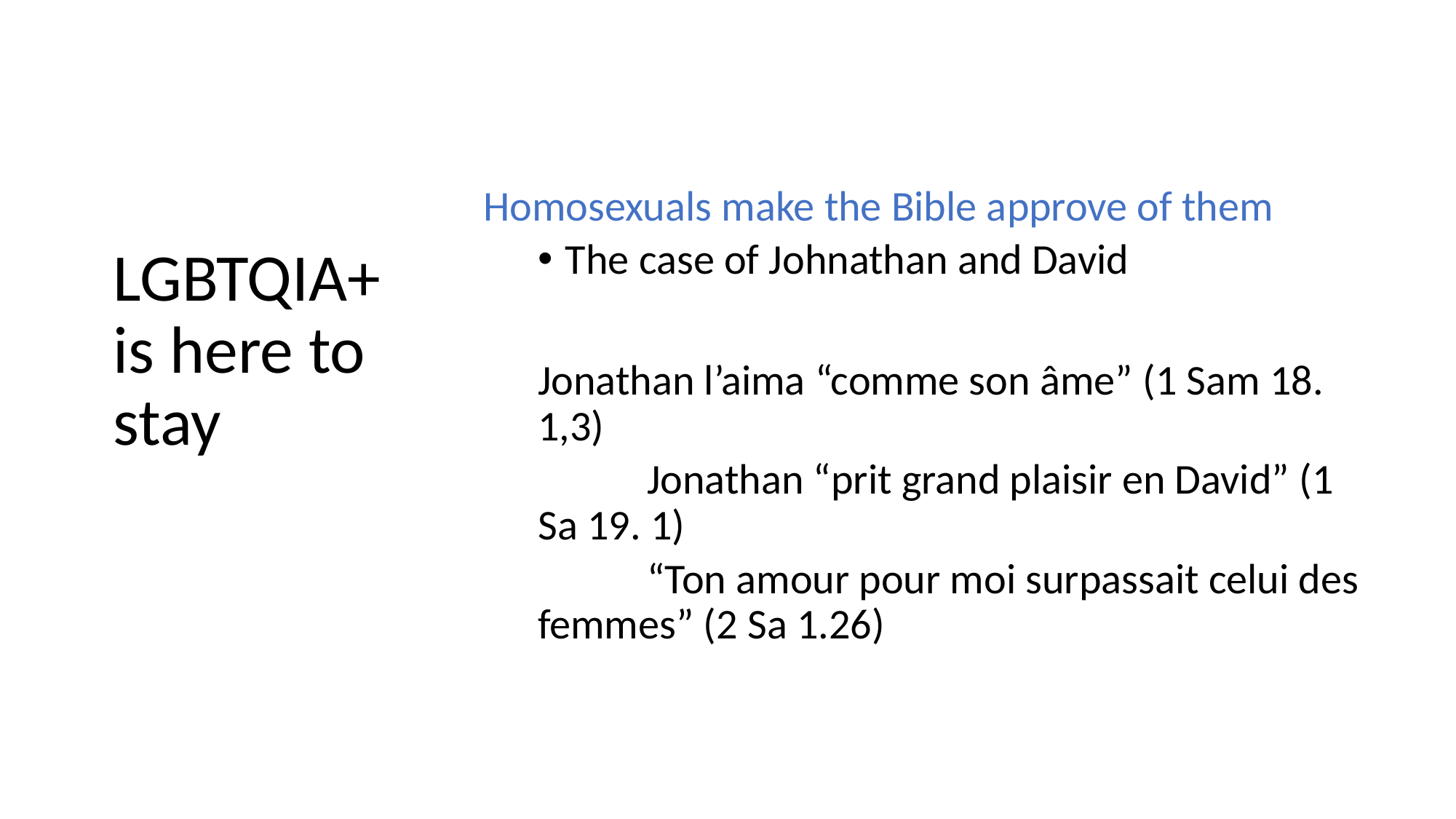

# LGBTQIA+ is here to stay
Homosexuals make the Bible approve of them
The case of Johnathan and David

Jonathan l’aima “comme son âme” (1 Sam 18. 1,3)
	Jonathan “prit grand plaisir en David” (1 Sa 19. 1)
	“Ton amour pour moi surpassait celui des femmes” (2 Sa 1.26)